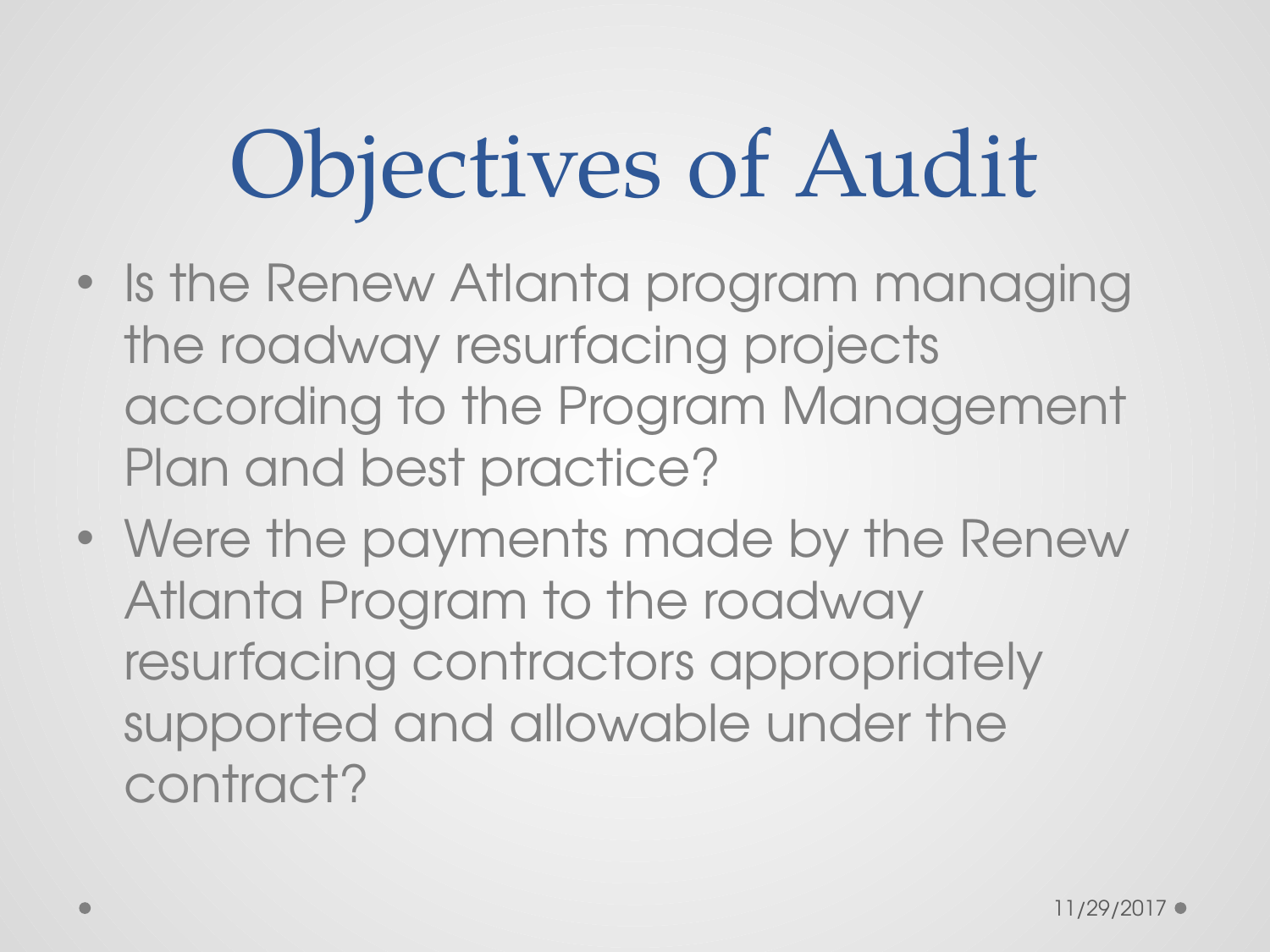

# Objectives of Audit
Is the Renew Atlanta program managing the roadway resurfacing projects according to the Program Management Plan and best practice?
Were the payments made by the Renew Atlanta Program to the roadway resurfacing contractors appropriately supported and allowable under the contract?
11/29/2017